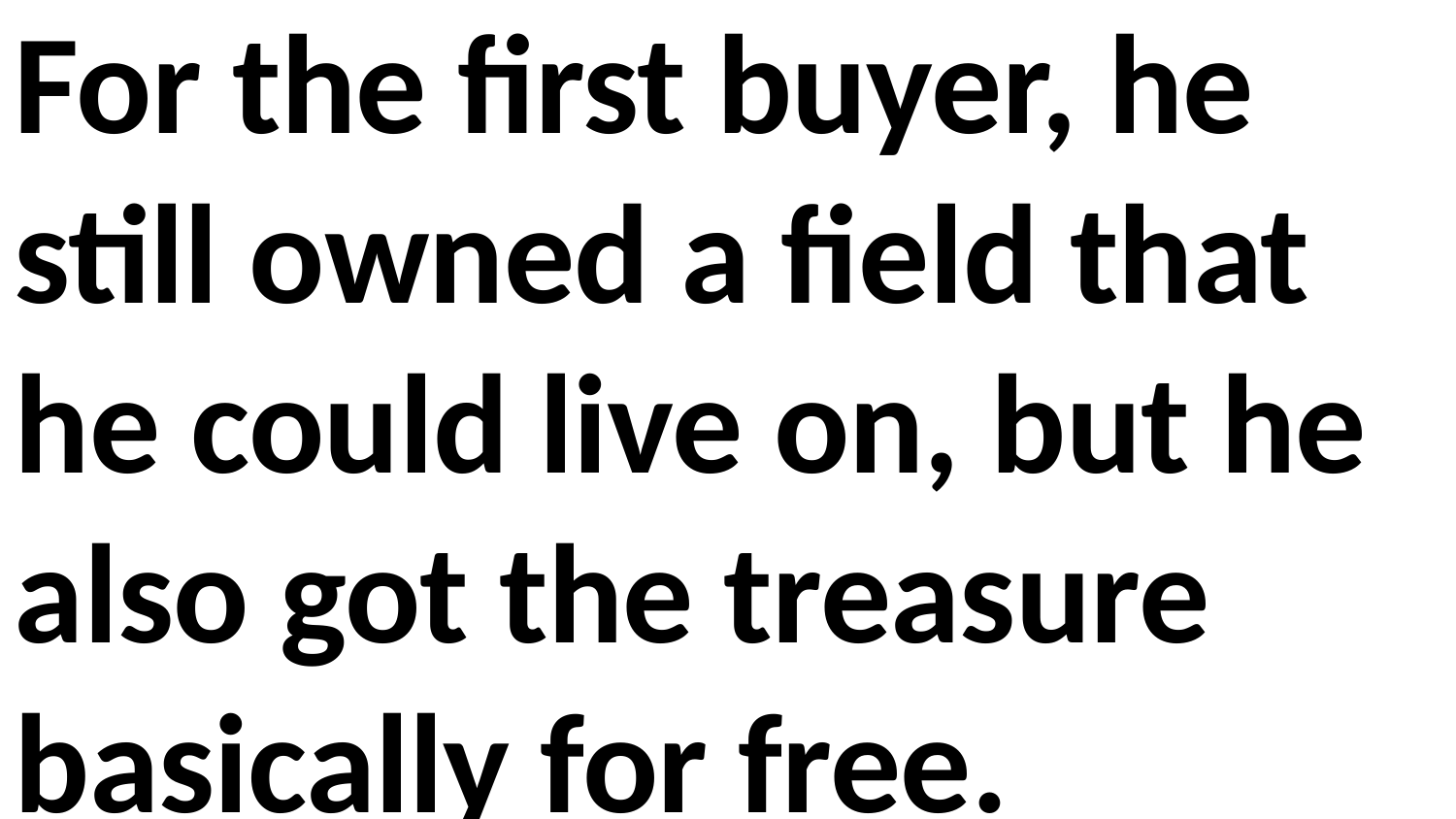

For the first buyer, he still owned a field that he could live on, but he also got the treasure basically for free.